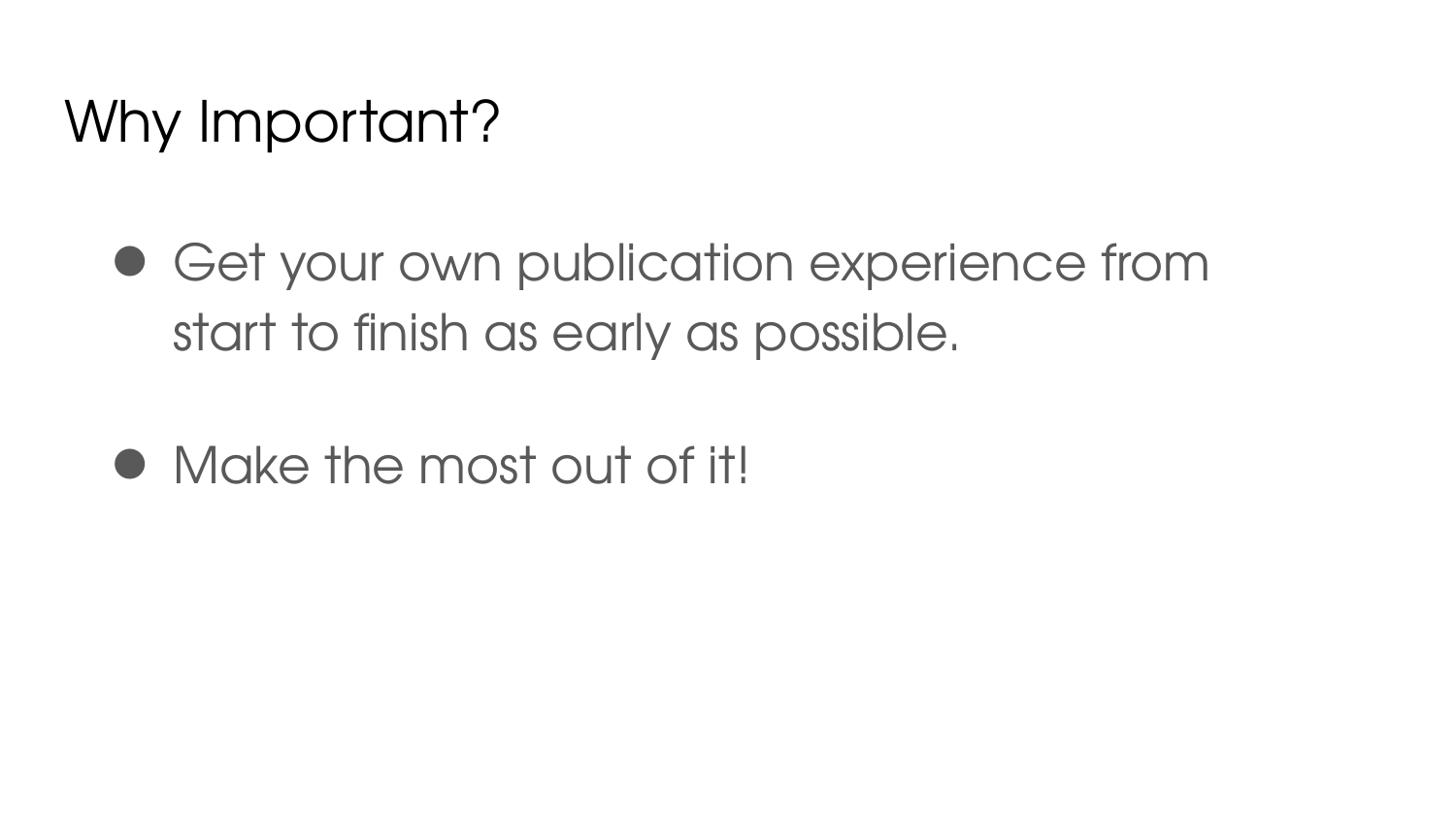

# Why Important?
Get your own publication experience from start to finish as early as possible.
Make the most out of it!